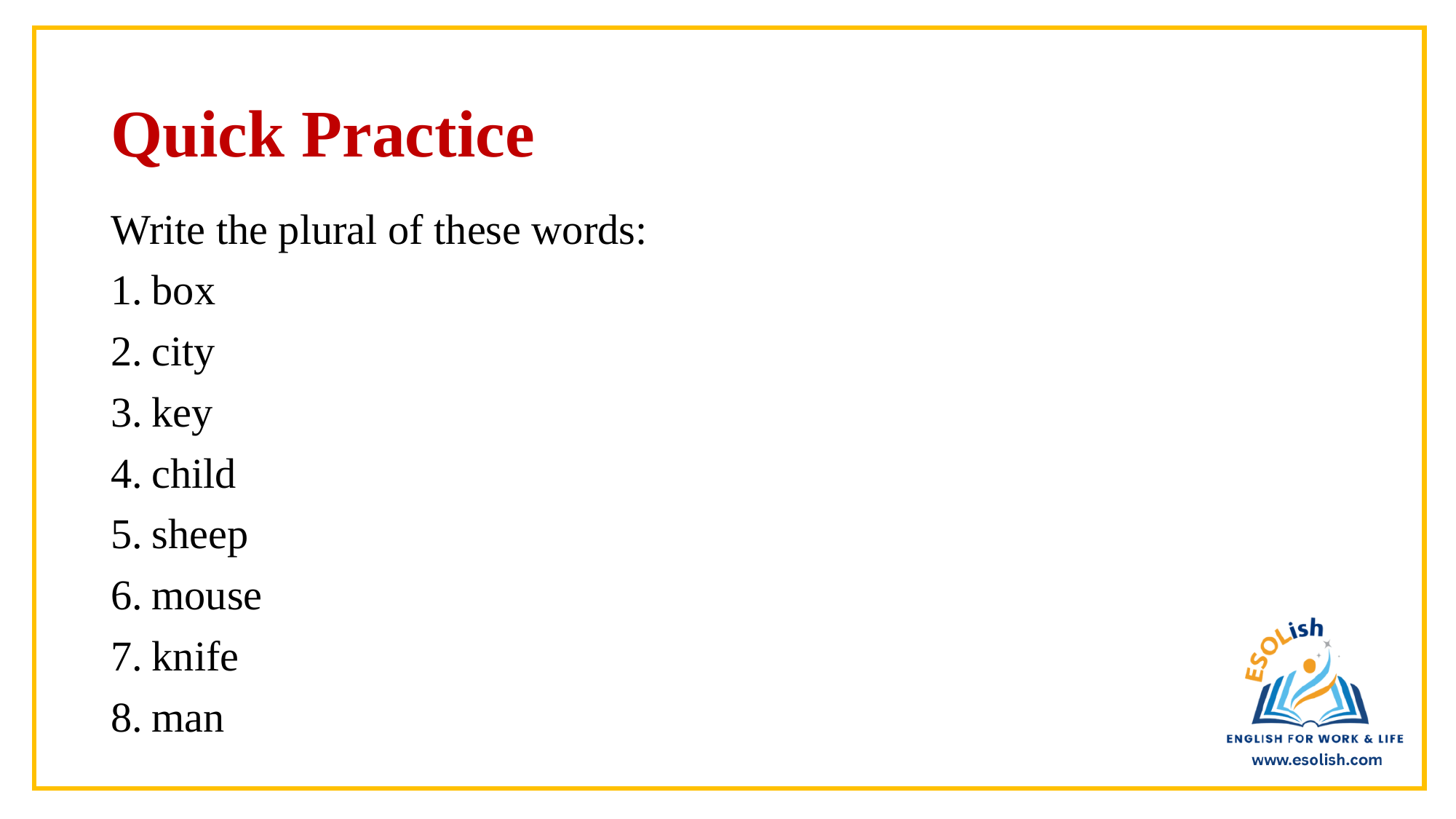

# Quick Practice
Write the plural of these words:
box
city
key
child
sheep
mouse
knife
man